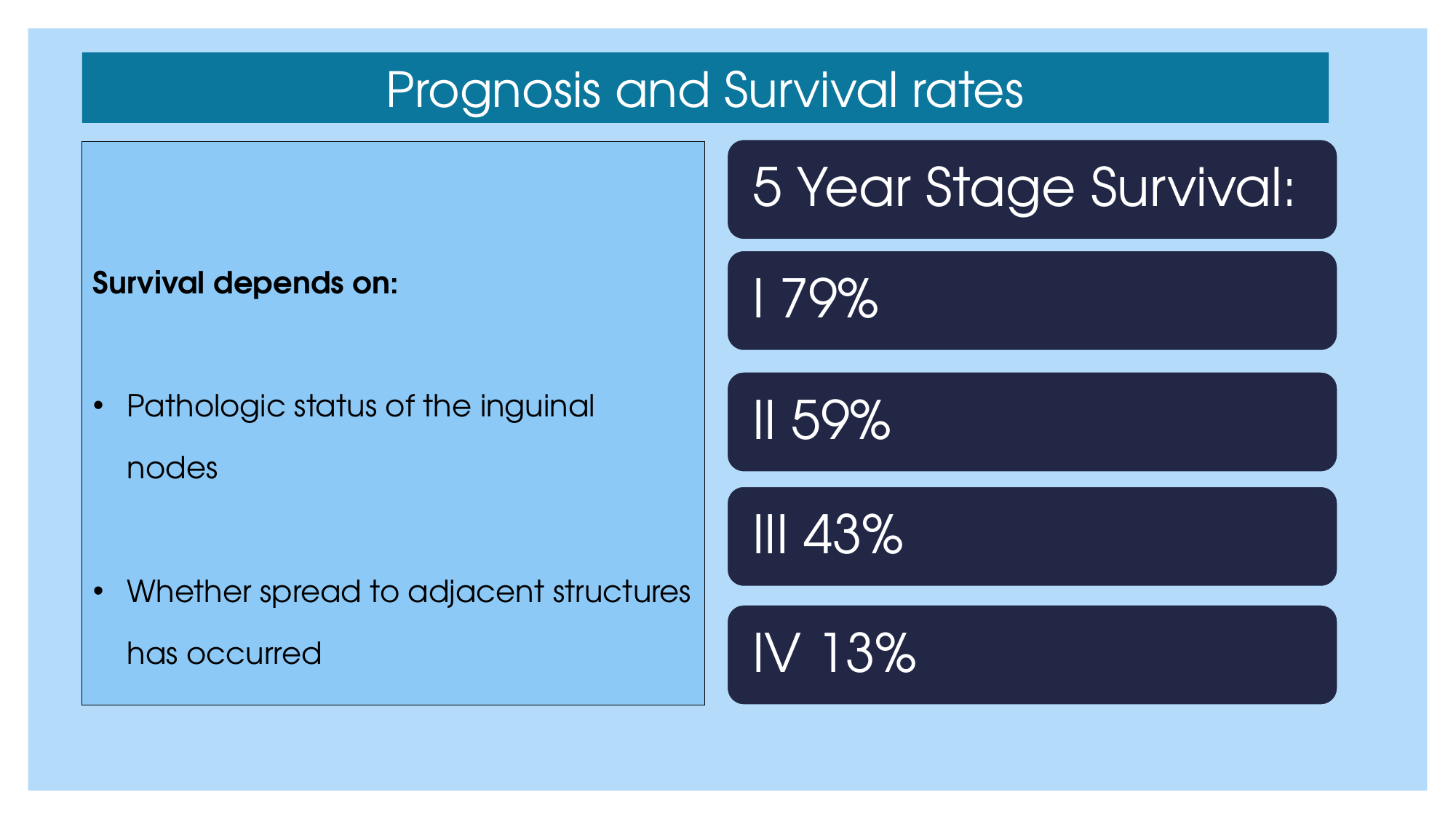

Prognosis and Survival rates
5 Year Stage Survival:
I 79%
II 59%
III 43%
IV 13%
Survival depends on:

Pathologic status of the inguinal nodes

Whether spread to adjacent structures has occurred